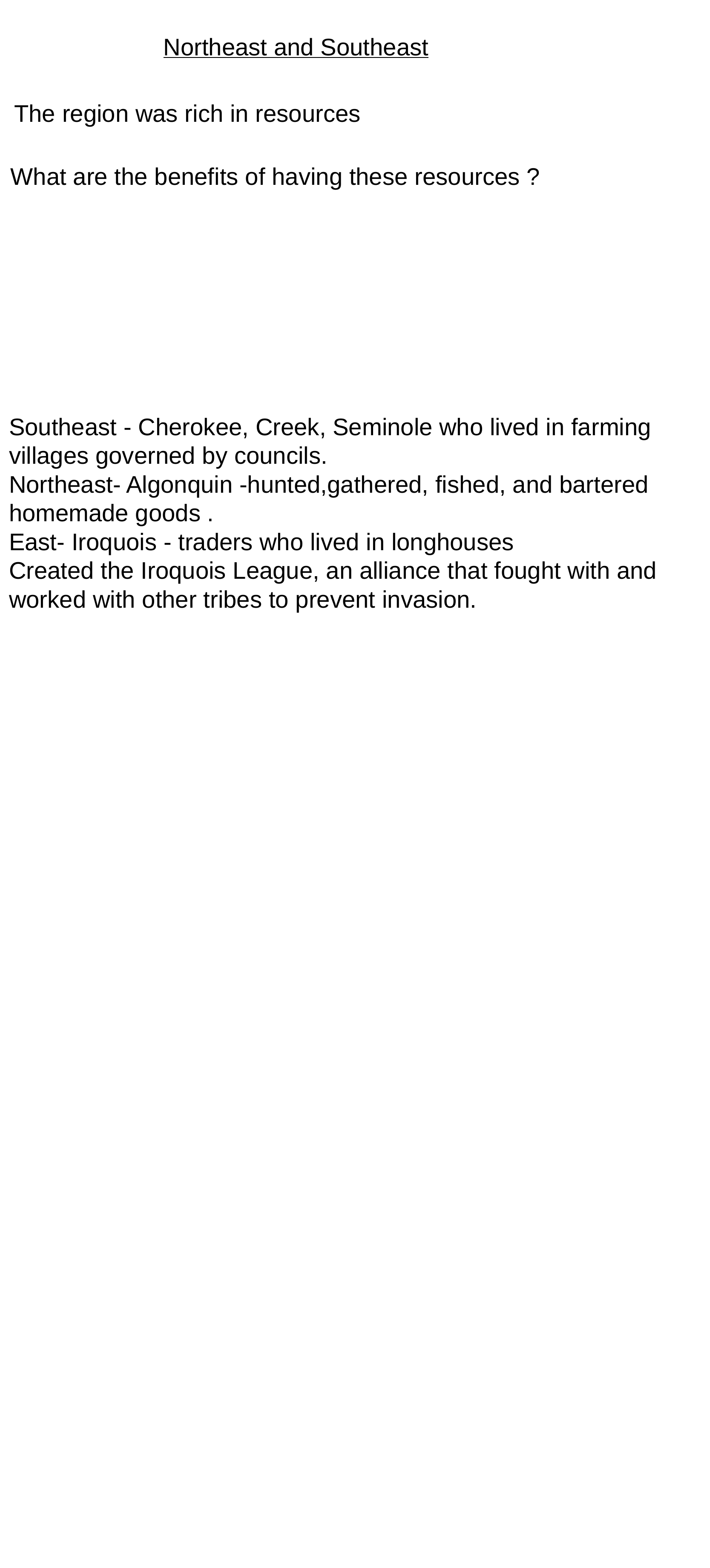

Northeast and Southeast
The region was rich in resources
What are the benefits of having these resources ?
Southeast - Cherokee, Creek, Seminole who lived in farming villages governed by councils.
Northeast- Algonquin -hunted,gathered, fished, and bartered homemade goods .
East- Iroquois - traders who lived in longhouses
Created the Iroquois League, an alliance that fought with and worked with other tribes to prevent invasion.